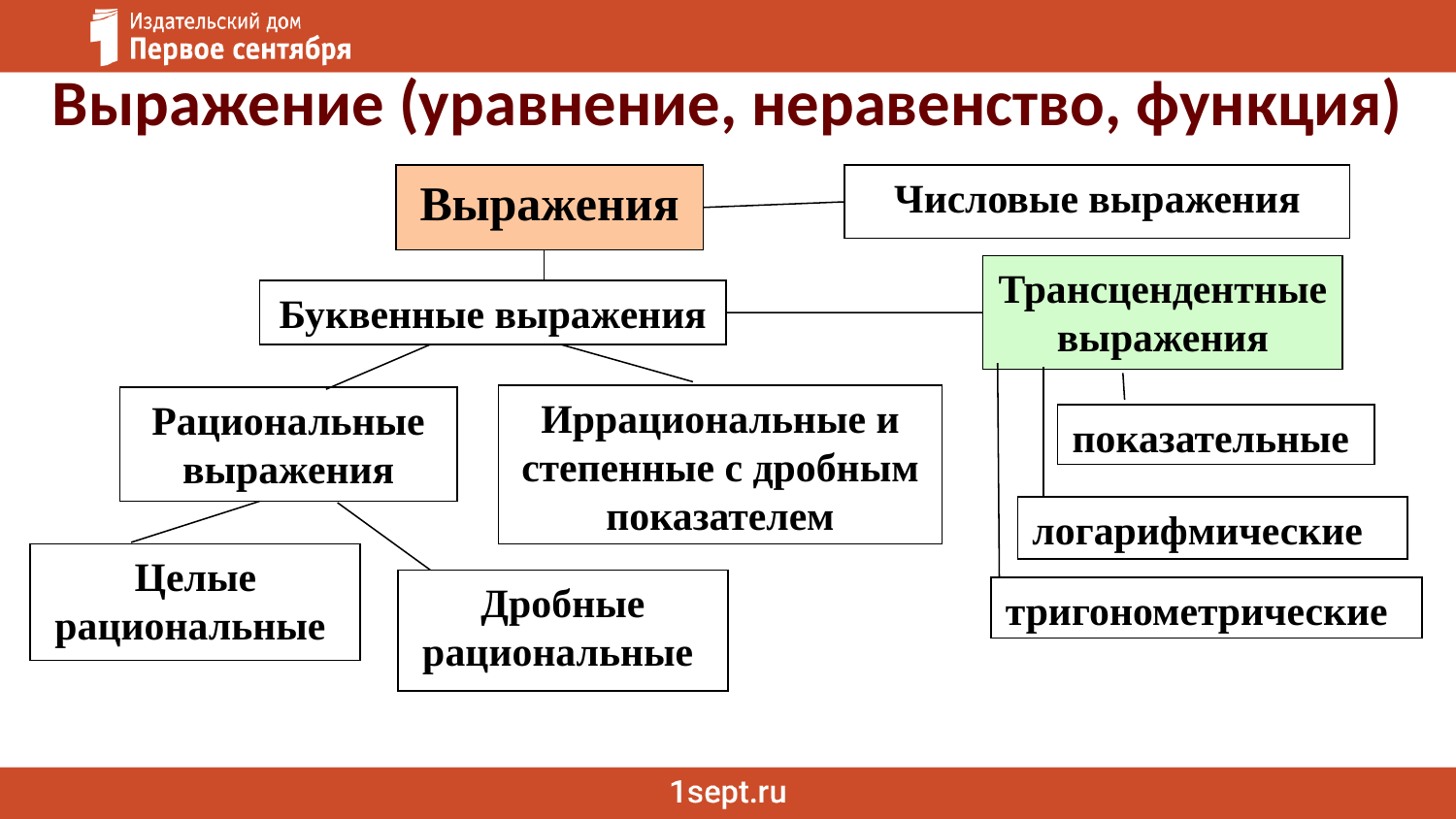

# Выражение (уравнение, неравенство, функция)
Выражения
Числовые выражения
Трансцендентные выражения
Буквенные выражения
Иррациональные и степенные с дробным показателем

Рациональные выражения
показательные
логарифмические
Целые рациональные

Дробные рациональные
тригонометрические